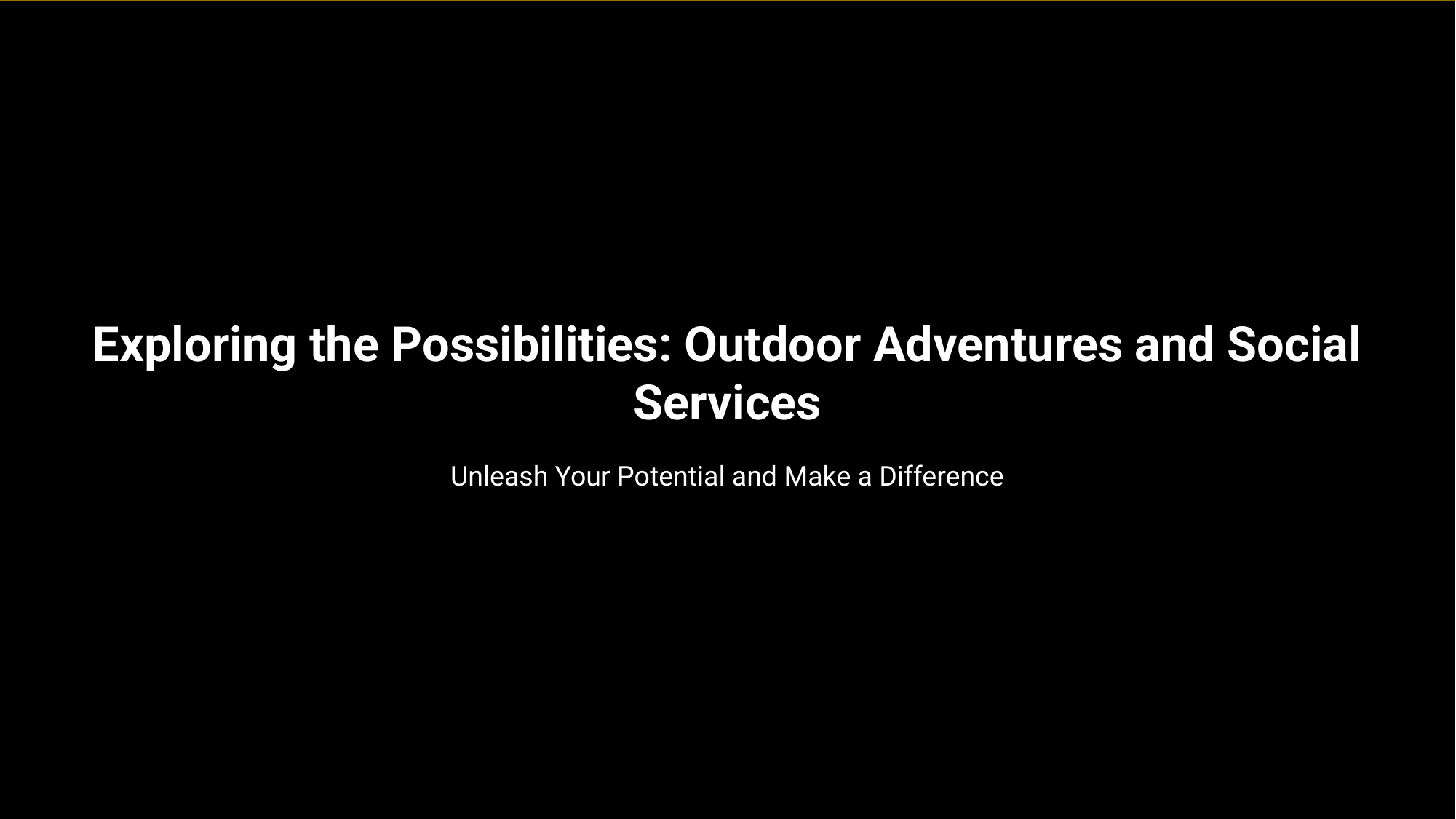

Exploring the Possibilities: Outdoor Adventures and Social Services
Unleash Your Potential and Make a Difference